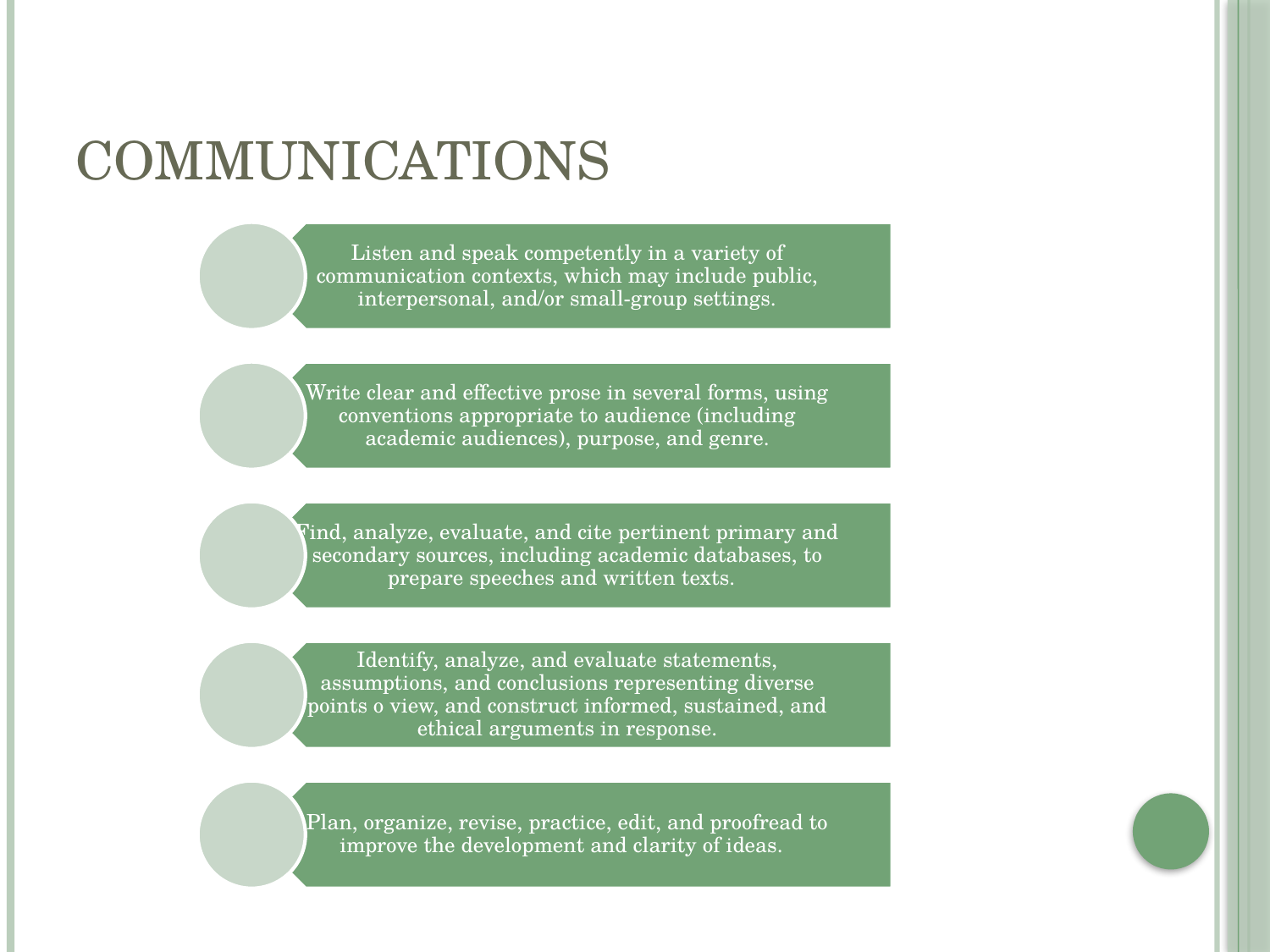

# Communications
Listen and speak competently in a variety of communication contexts, which may include public, interpersonal, and/or small-group settings.
Write clear and effective prose in several forms, using conventions appropriate to audience (including academic audiences), purpose, and genre.
Find, analyze, evaluate, and cite pertinent primary and secondary sources, including academic databases, to prepare speeches and written texts.
Identify, analyze, and evaluate statements, assumptions, and conclusions representing diverse points o view, and construct informed, sustained, and ethical arguments in response.
Plan, organize, revise, practice, edit, and proofread to improve the development and clarity of ideas.